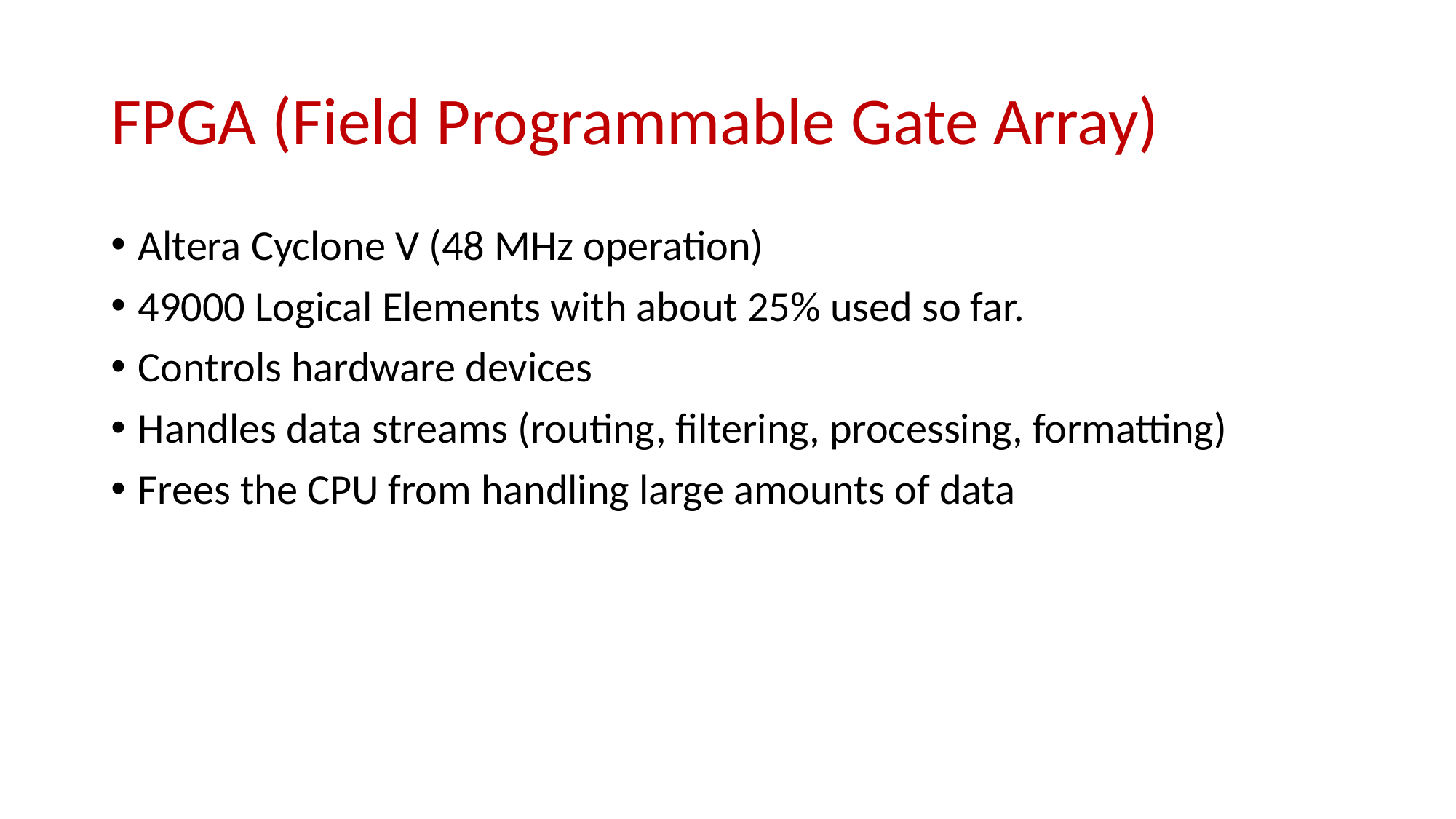

# FPGA (Field Programmable Gate Array)
Altera Cyclone V (48 MHz operation)
49000 Logical Elements with about 25% used so far.
Controls hardware devices
Handles data streams (routing, filtering, processing, formatting)
Frees the CPU from handling large amounts of data